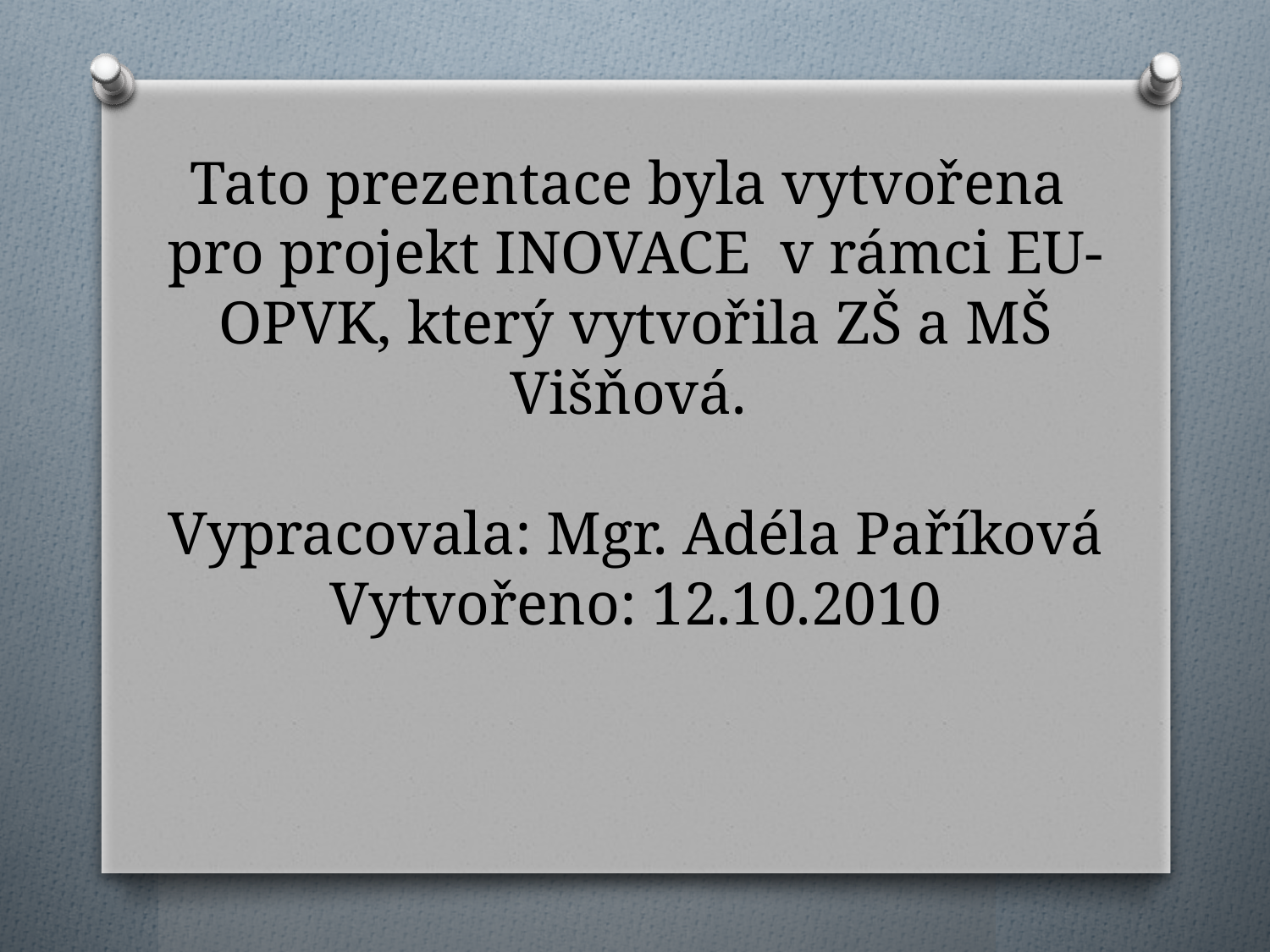

# Tato prezentace byla vytvořena  pro projekt INOVACE  v rámci EU-OPVK, který vytvořila ZŠ a MŠ Višňová. Vypracovala: Mgr. Adéla Paříková Vytvořeno: 12.10.2010